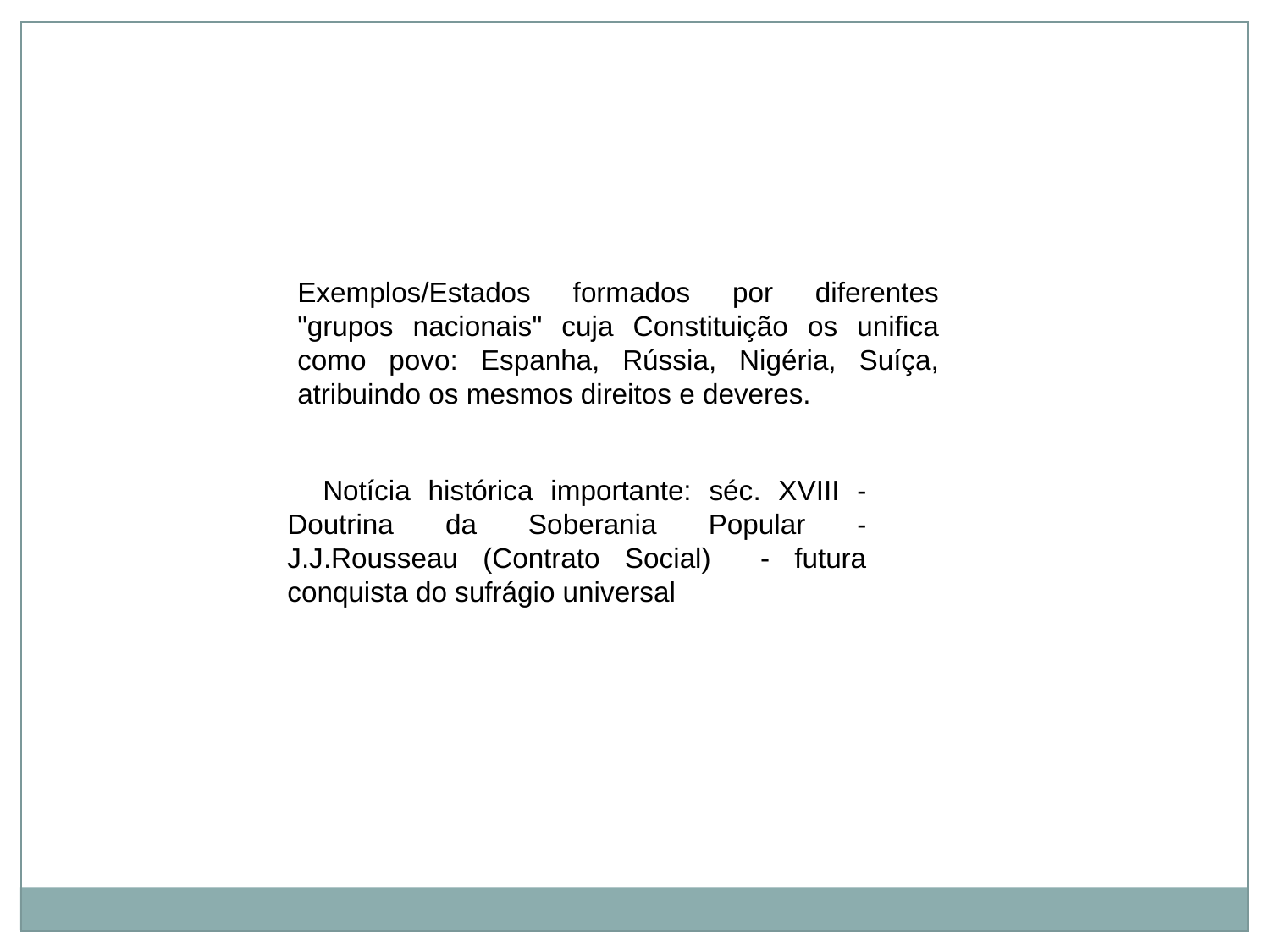

Exemplos/Estados formados por diferentes "grupos nacionais" cuja Constituição os unifica como povo: Espanha, Rússia, Nigéria, Suíça, atribuindo os mesmos direitos e deveres.

  Notícia histórica importante: séc. XVIII - Doutrina da Soberania Popular - J.J.Rousseau (Contrato Social)  - futura conquista do sufrágio universal